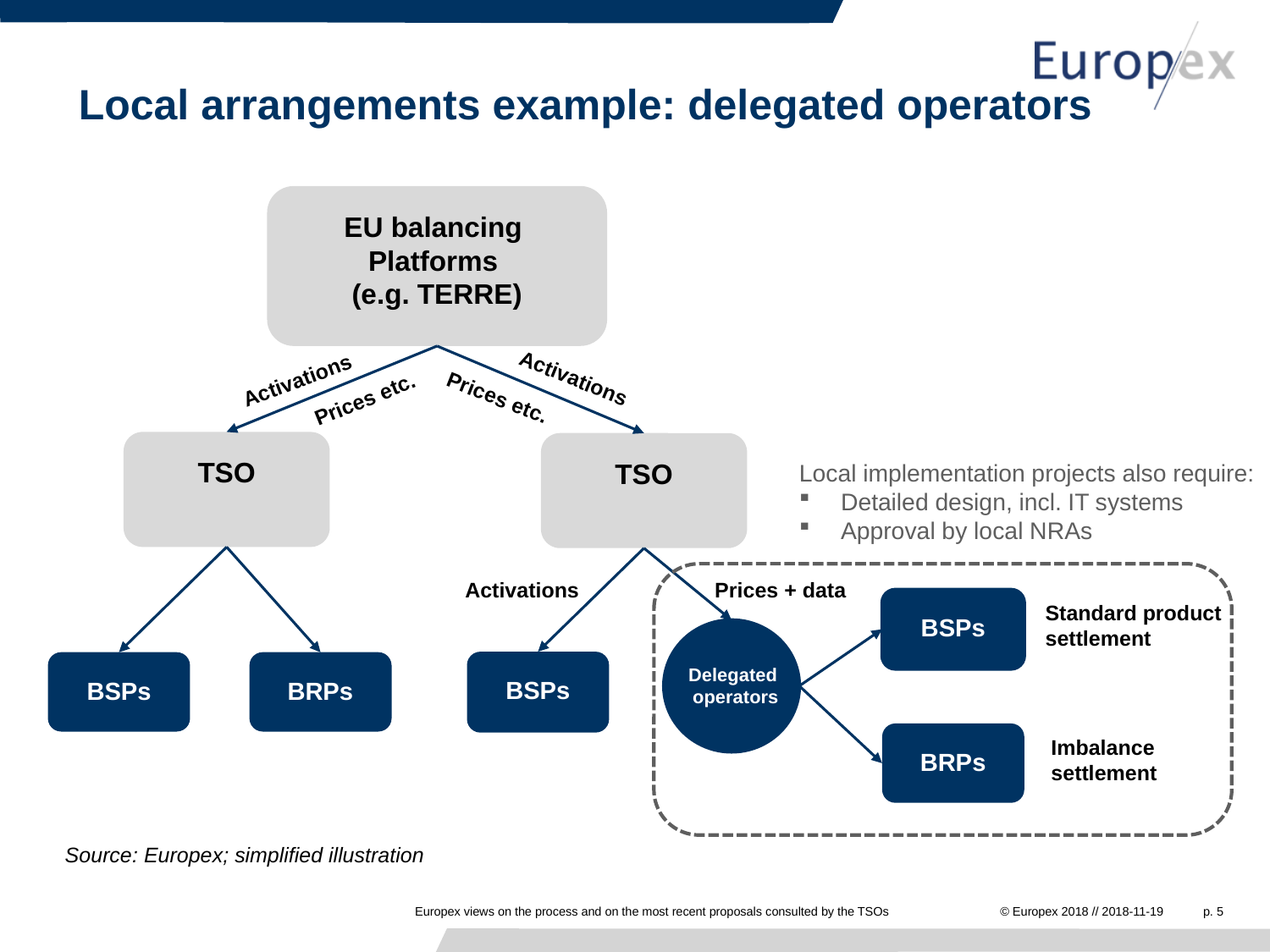

# Local arrangements example: delegated operators

EU balancing
Platforms
(e.g. TERRE)
Activations
Prices etc.

TSO
TSO
Activations
Prices + data

BSPs

Delegated
operators
BSPs
BSPs
BRPs

BRPs

Standard product
settlement
Imbalance
settlement
Local implementation projects also require:
Detailed design, incl. IT systems
Approval by local NRAs
Activations
Prices etc.
Source: Europex; simplified illustration
Europex views on the process and on the most recent proposals consulted by the TSOs
© Europex 2018 // 2018-11-19
p. 5